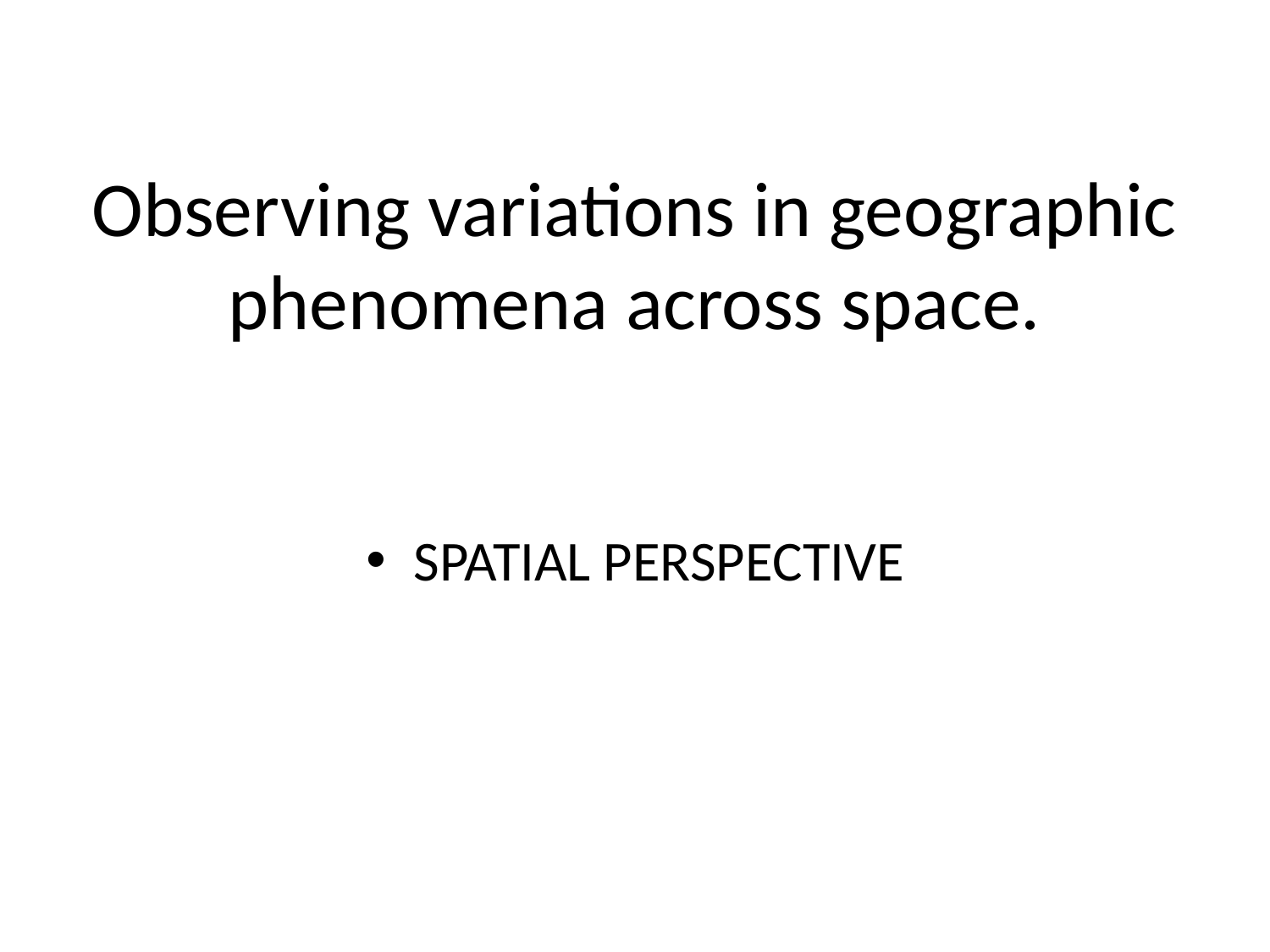

# Observing variations in geographic phenomena across space.
SPATIAL PERSPECTIVE